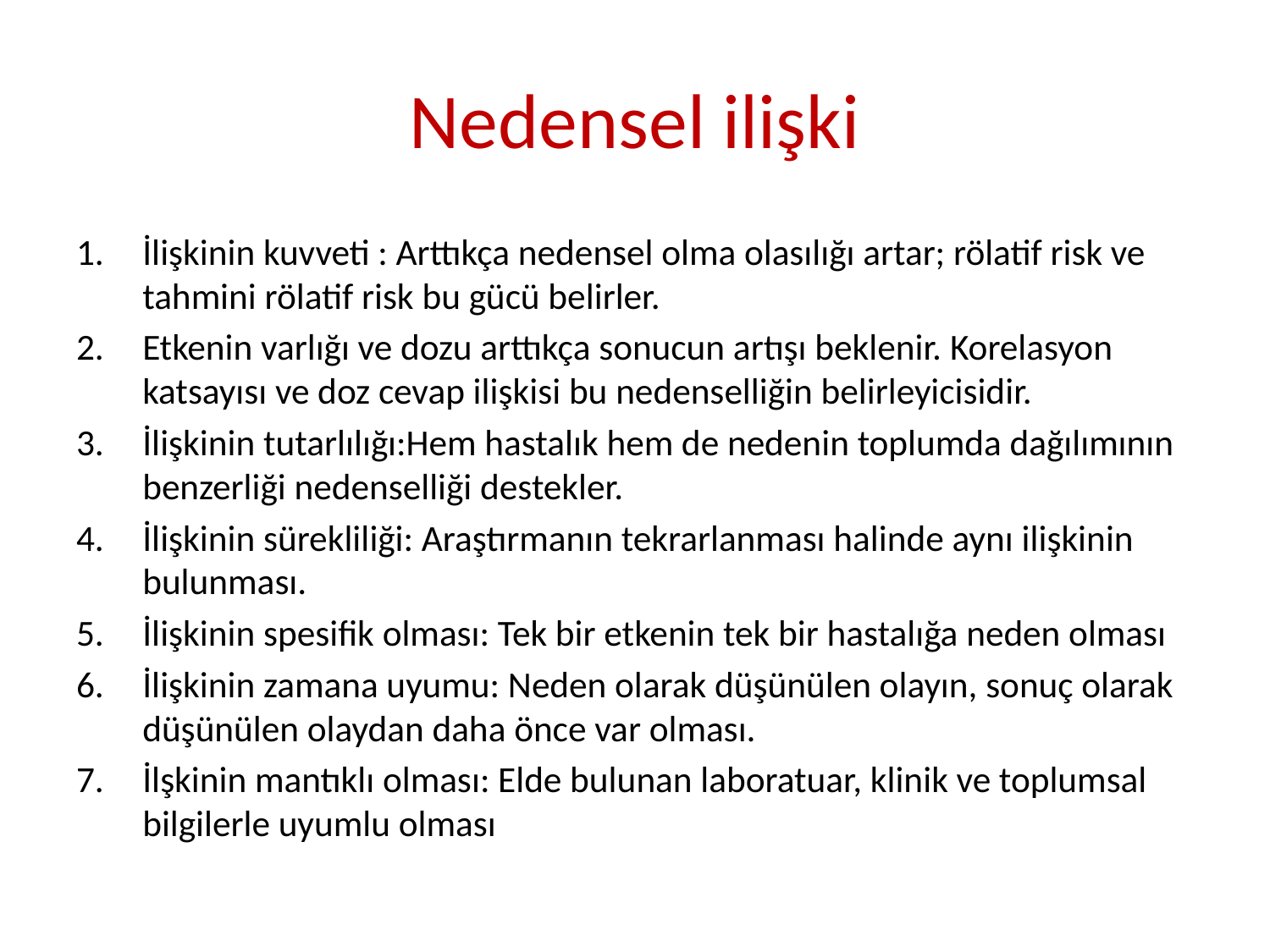

# Nedensel ilişki
İlişkinin kuvveti : Arttıkça nedensel olma olasılığı artar; rölatif risk ve tahmini rölatif risk bu gücü belirler.
Etkenin varlığı ve dozu arttıkça sonucun artışı beklenir. Korelasyon katsayısı ve doz cevap ilişkisi bu nedenselliğin belirleyicisidir.
İlişkinin tutarlılığı:Hem hastalık hem de nedenin toplumda dağılımının benzerliği nedenselliği destekler.
İlişkinin sürekliliği: Araştırmanın tekrarlanması halinde aynı ilişkinin bulunması.
İlişkinin spesifik olması: Tek bir etkenin tek bir hastalığa neden olması
İlişkinin zamana uyumu: Neden olarak düşünülen olayın, sonuç olarak düşünülen olaydan daha önce var olması.
İlşkinin mantıklı olması: Elde bulunan laboratuar, klinik ve toplumsal bilgilerle uyumlu olması